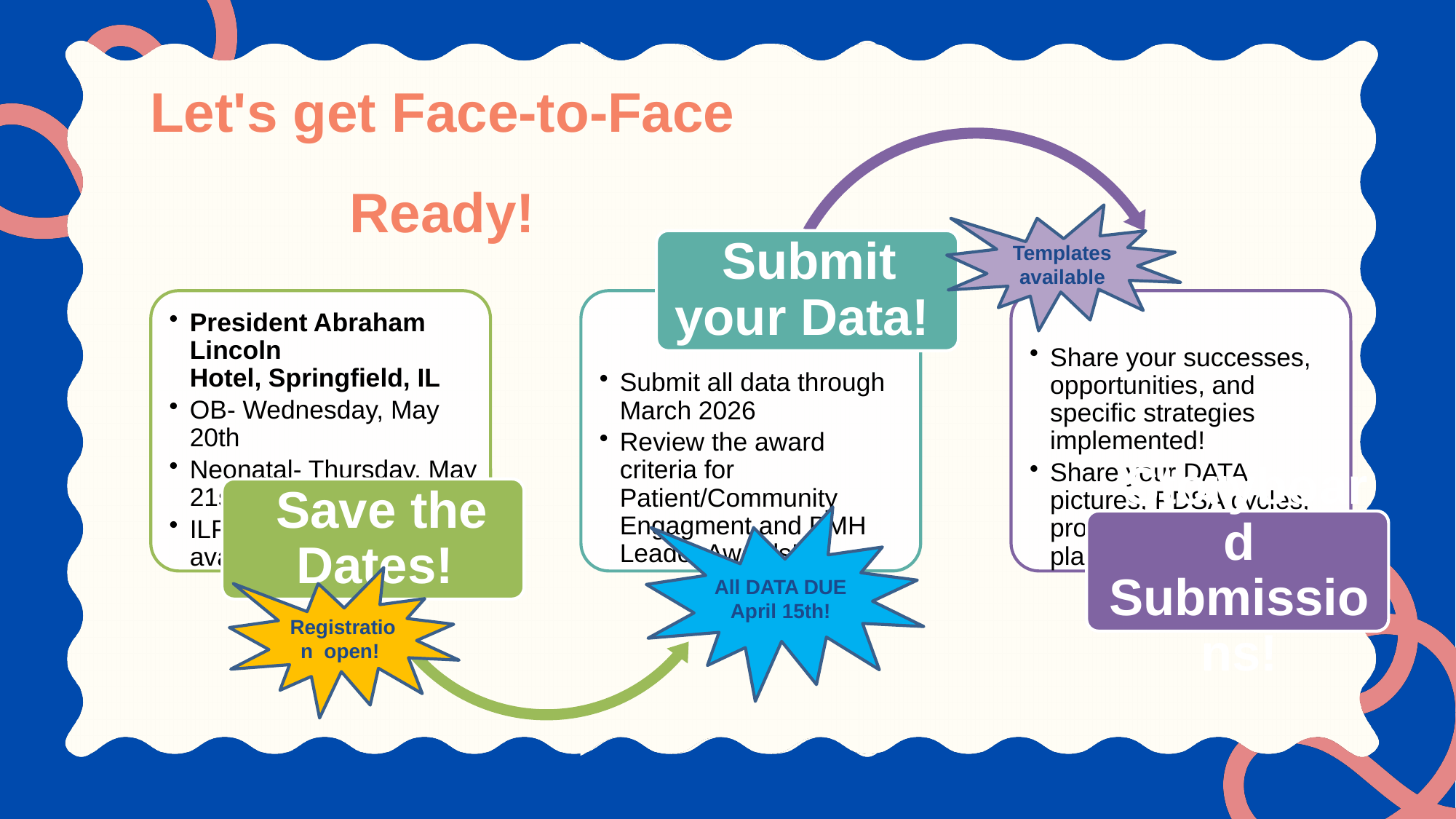

Let's get Face-to-Face Ready!
President Abraham Lincoln Hotel, Springfield, IL
OB- Wednesday, May 20th
Neonatal- Thursday, May 21st
ILPQC Room Block available
 Save the Dates!
Submit all data through March 2026
Review the award criteria for Patient/Community Engagment and PMH Leader Awards!
Submit your Data!

Share your successes, opportunities, and specific strategies implemented!
Share your DATA, pictures, PDSA cycles, process flow or 30/60/90 plans
 Storyboard Submissions!
Templates available
All DATA DUE
April 15th!

Registration  open!